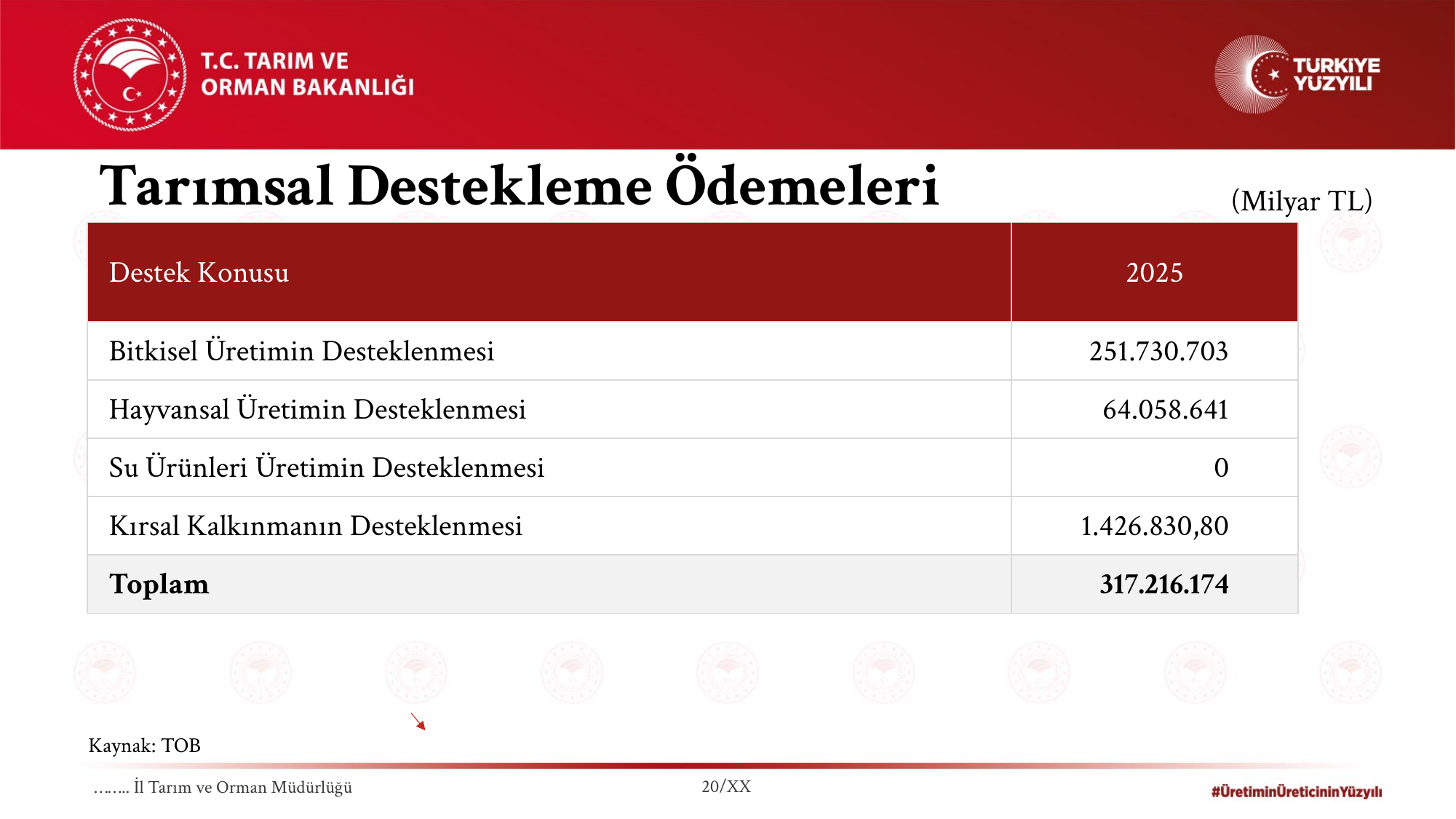

Tarımsal Destekleme Ödemeleri
(Milyar TL)
| Destek Konusu | 2025 |
| --- | --- |
| Bitkisel Üretimin Desteklenmesi | 251.730.703 |
| Hayvansal Üretimin Desteklenmesi | 64.058.641 |
| Su Ürünleri Üretimin Desteklenmesi | 0 |
| Kırsal Kalkınmanın Desteklenmesi | 1.426.830,80 |
| Toplam | 317.216.174 |
Kaynak: TOB